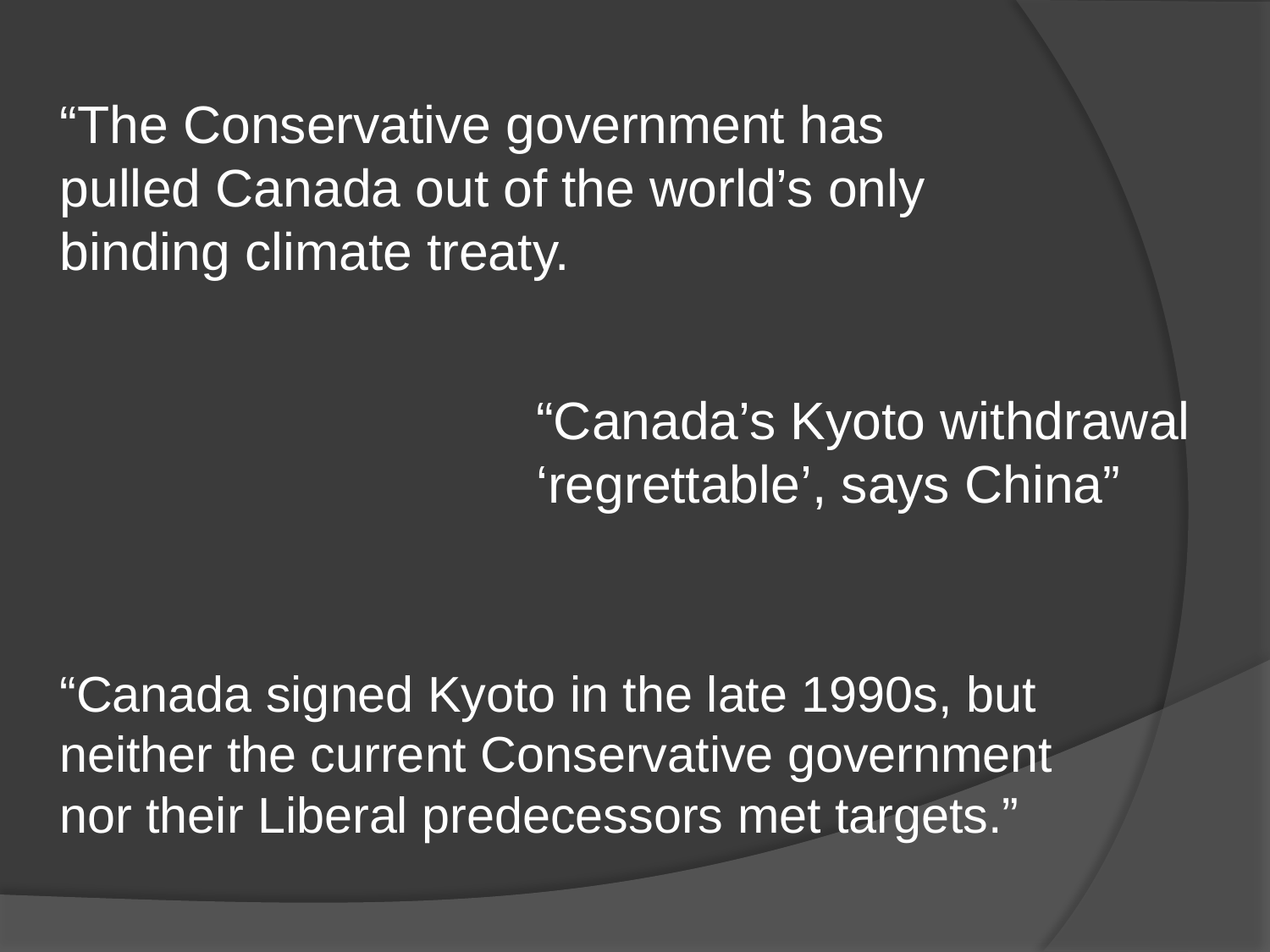

“The Conservative government has pulled Canada out of the world’s only binding climate treaty.

“Canada’s Kyoto withdrawal ‘regrettable’, says China”

“Canada signed Kyoto in the late 1990s, but neither the current Conservative government nor their Liberal predecessors met targets.”